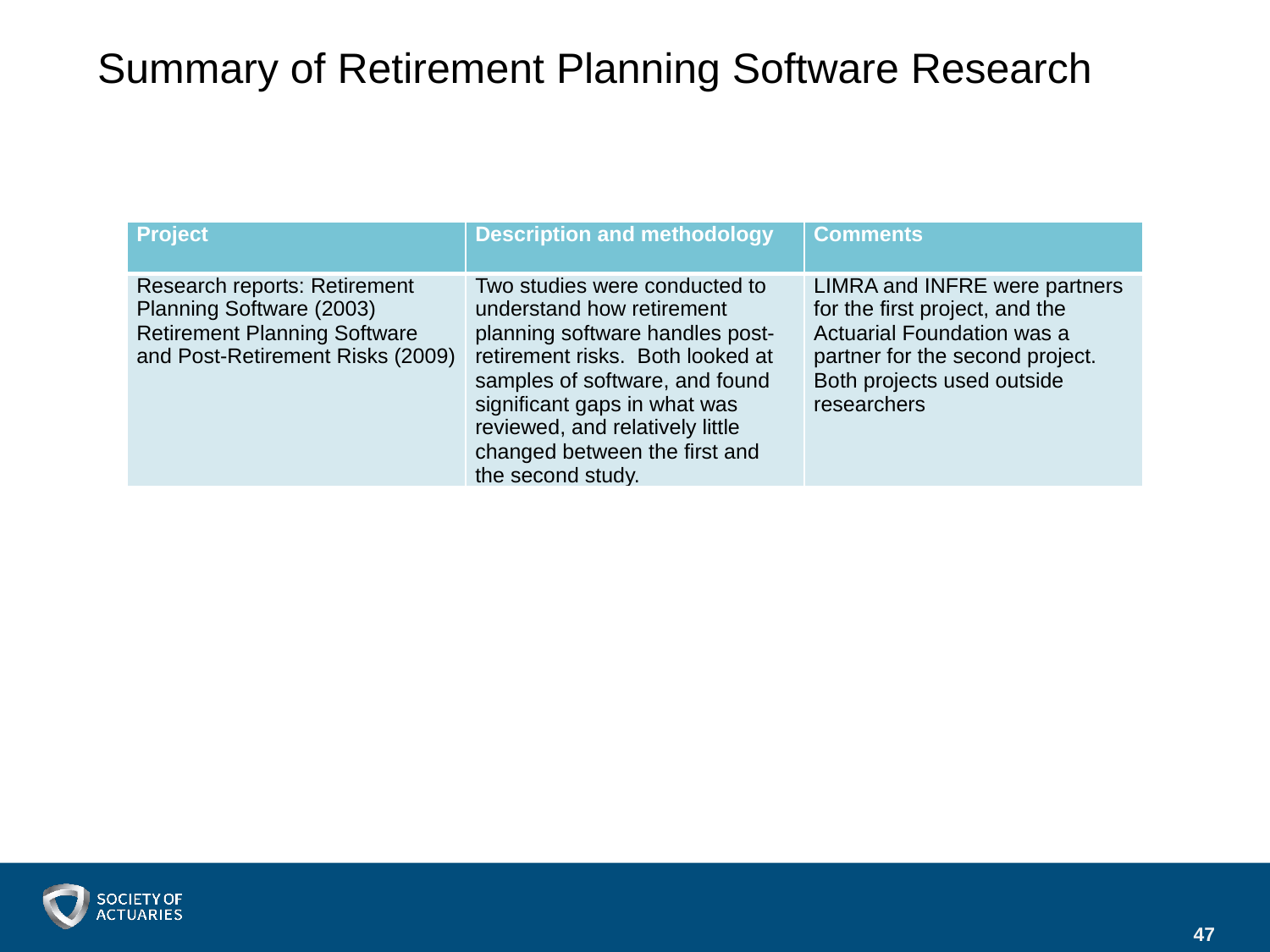

# Summary of Retirement Planning Software Research
| Project | Description and methodology | Comments |
| --- | --- | --- |
| Research reports: Retirement Planning Software (2003) Retirement Planning Software and Post-Retirement Risks (2009) | Two studies were conducted to understand how retirement planning software handles post-retirement risks. Both looked at samples of software, and found significant gaps in what was reviewed, and relatively little changed between the first and the second study. | LIMRA and INFRE were partners for the first project, and the Actuarial Foundation was a partner for the second project. Both projects used outside researchers |